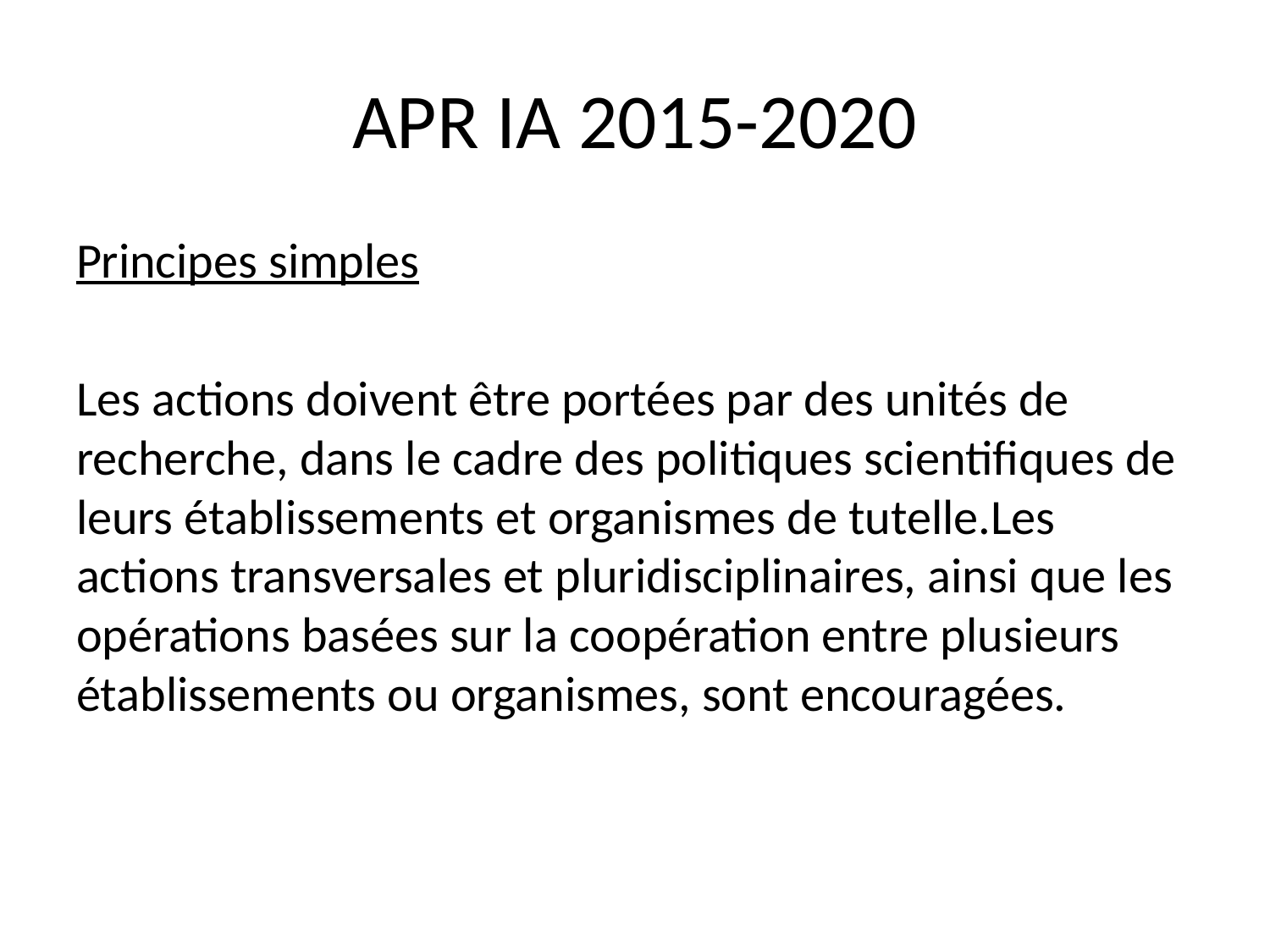

# APR IA 2015-2020
Principes simples

Les actions doivent être portées par des unités de recherche, dans le cadre des politiques scientifiques de leurs établissements et organismes de tutelle.  Les actions transversales et pluridisciplinaires, ainsi que les opérations basées sur la coopération entre plusieurs établissements ou organismes, sont encouragées.